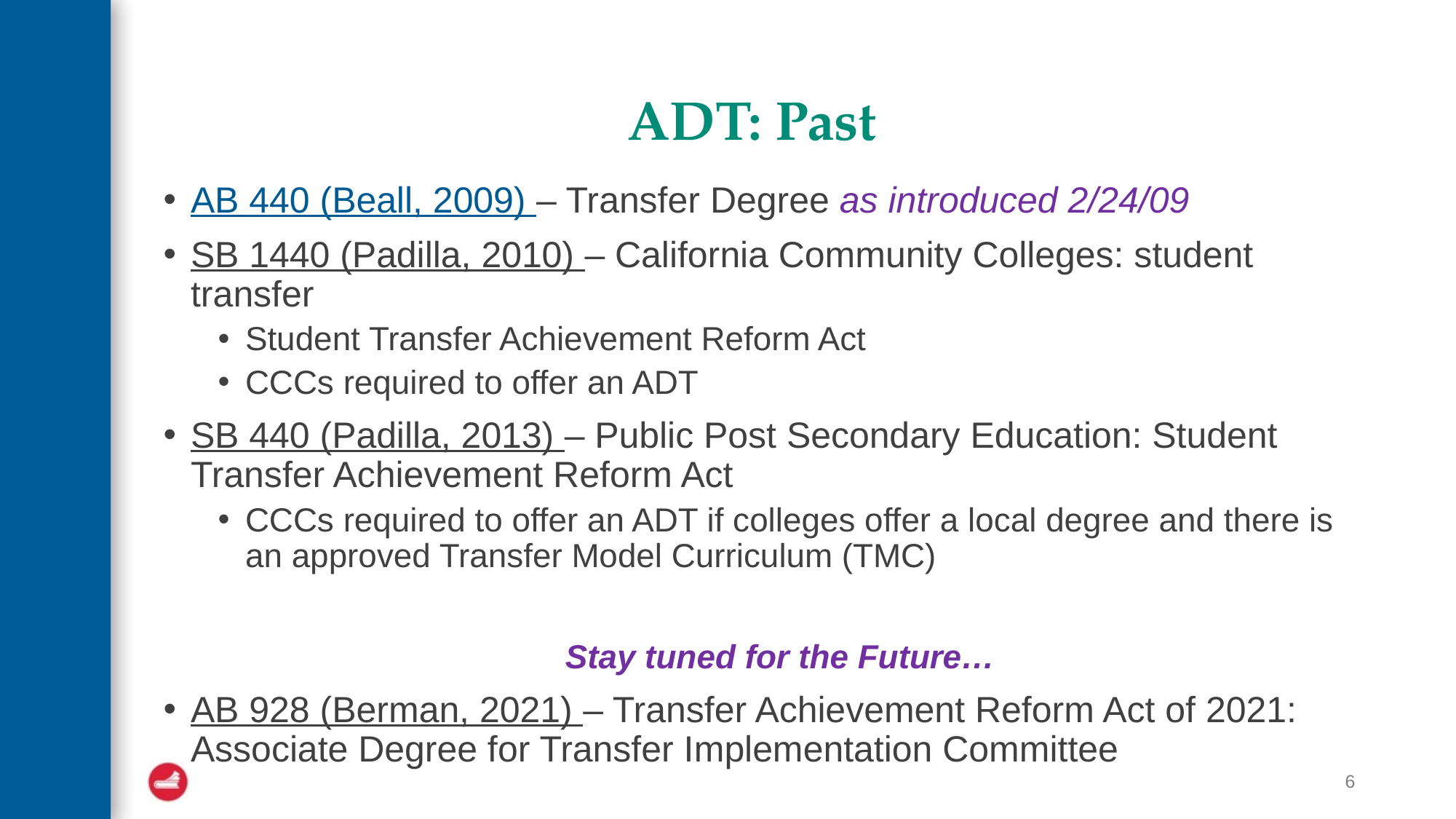

# ADT: Past
AB 440 (Beall, 2009) – Transfer Degree as introduced 2/24/09
SB 1440 (Padilla, 2010) – California Community Colleges: student transfer
Student Transfer Achievement Reform Act
CCCs required to offer an ADT
SB 440 (Padilla, 2013) – Public Post Secondary Education: Student Transfer Achievement Reform Act
CCCs required to offer an ADT if colleges offer a local degree and there is an approved Transfer Model Curriculum (TMC)

Stay tuned for the Future…
AB 928 (Berman, 2021) – Transfer Achievement Reform Act of 2021: Associate Degree for Transfer Implementation Committee
6